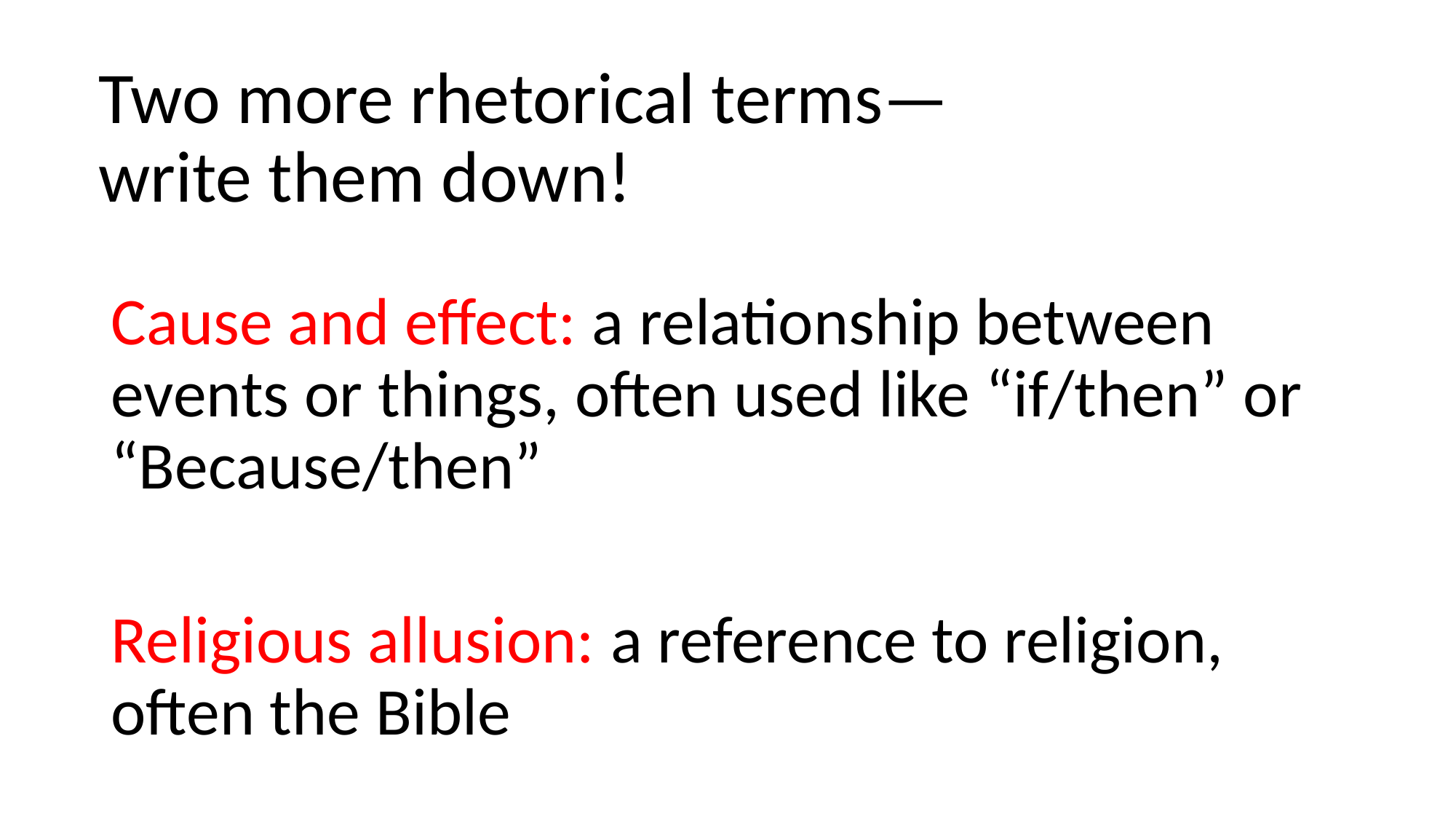

# Two more rhetorical terms— write them down!
Cause and effect: a relationship between events or things, often used like “if/then” or “Because/then”

Religious allusion: a reference to religion, often the Bible